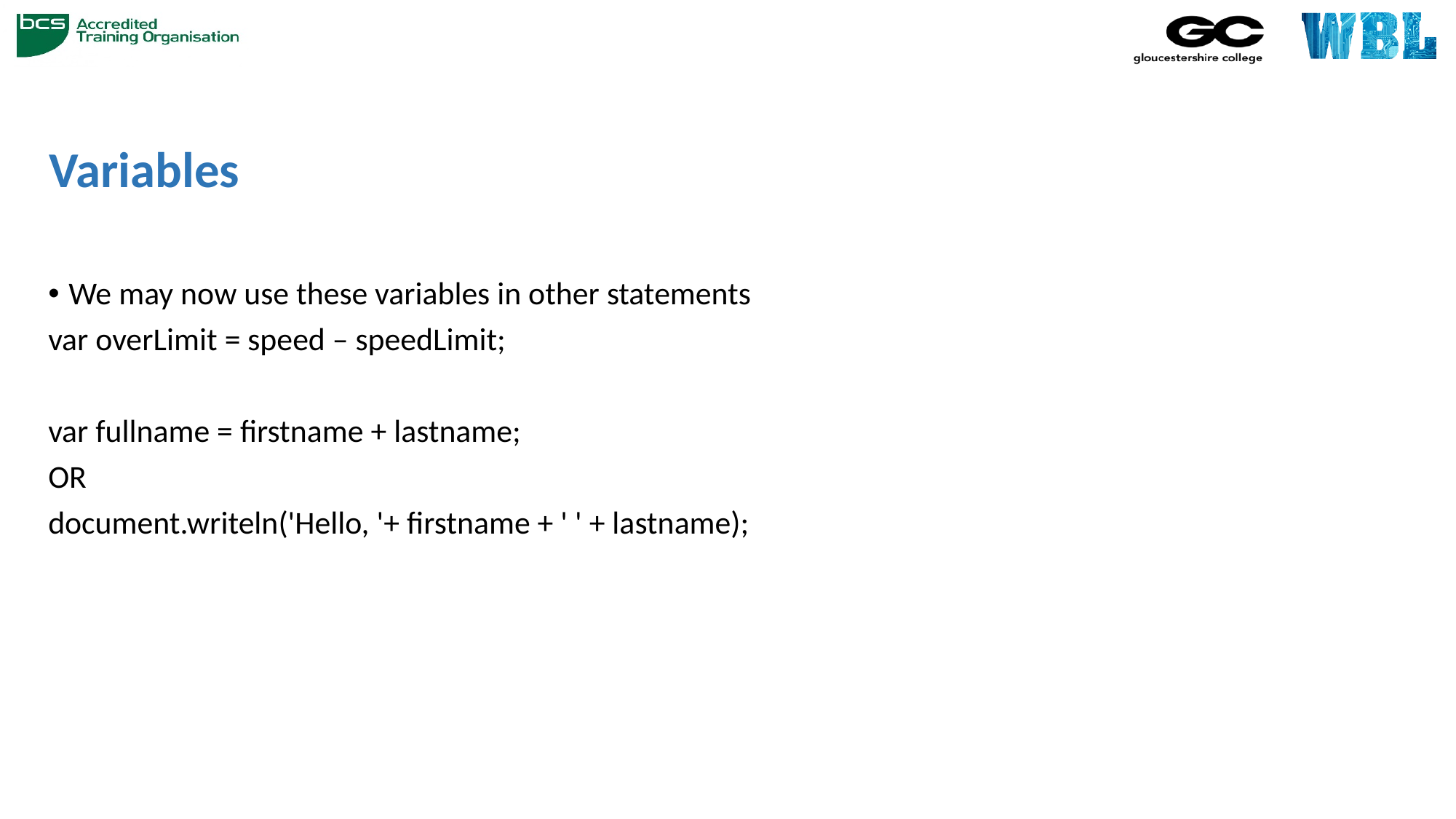

# Variables
We may now use these variables in other statements
var overLimit = speed – speedLimit;

var fullname = firstname + lastname;
OR
document.writeln('Hello, '+ firstname + ' ' + lastname);